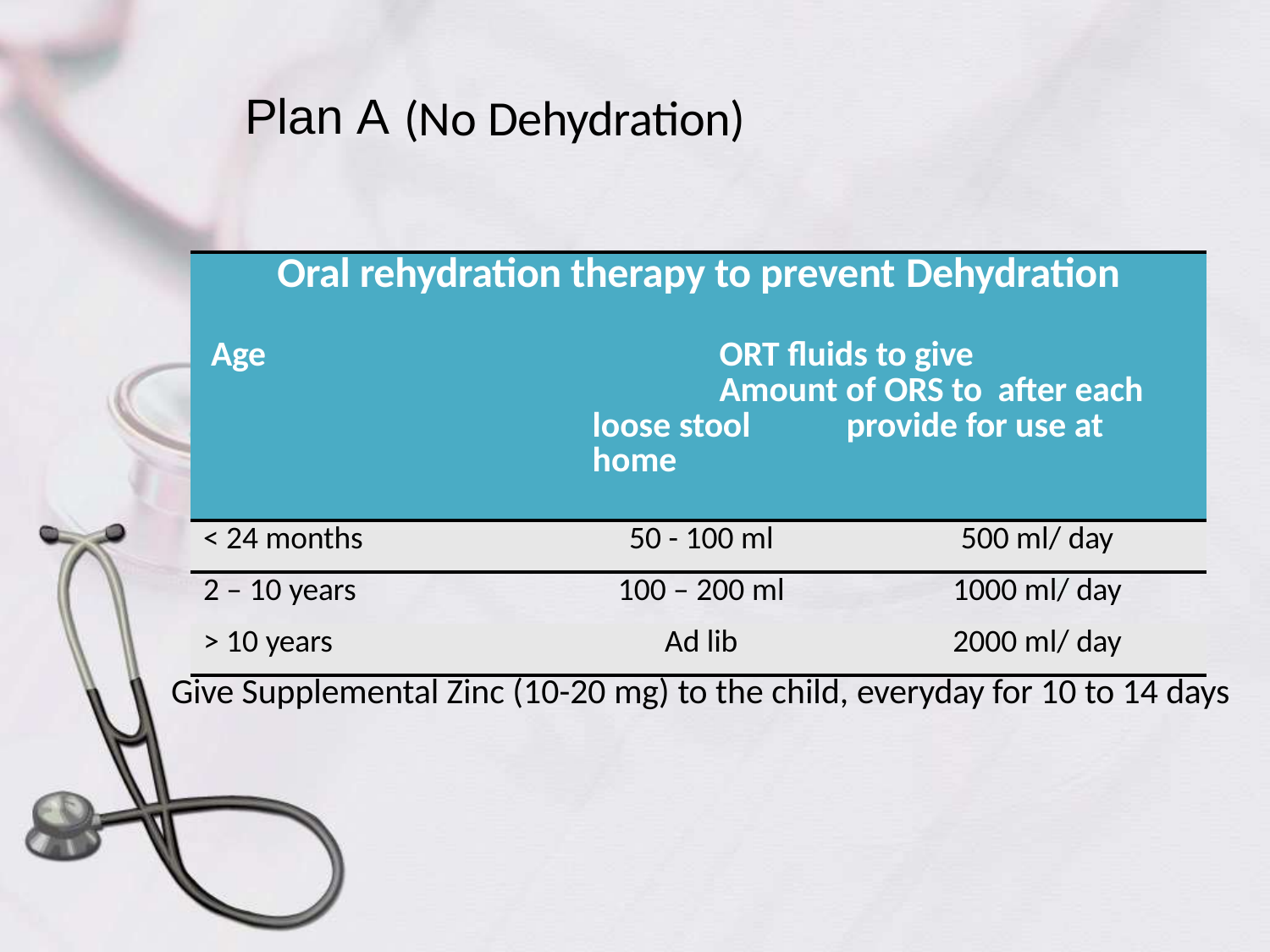

# Plan A
(No Dehydration)
| Oral rehydration therapy to prevent Dehydration Age ORT fluids to give Amount of ORS to after each loose stool provide for use at home |  |  |
| --- | --- | --- |
| < 24 months | 50 - 100 ml | 500 ml/ day |
| 2 – 10 years | 100 – 200 ml | 1000 ml/ day |
| > 10 years | Ad lib | 2000 ml/ day |
Give Supplemental Zinc (10-20 mg) to the child, everyday for 10 to 14 days